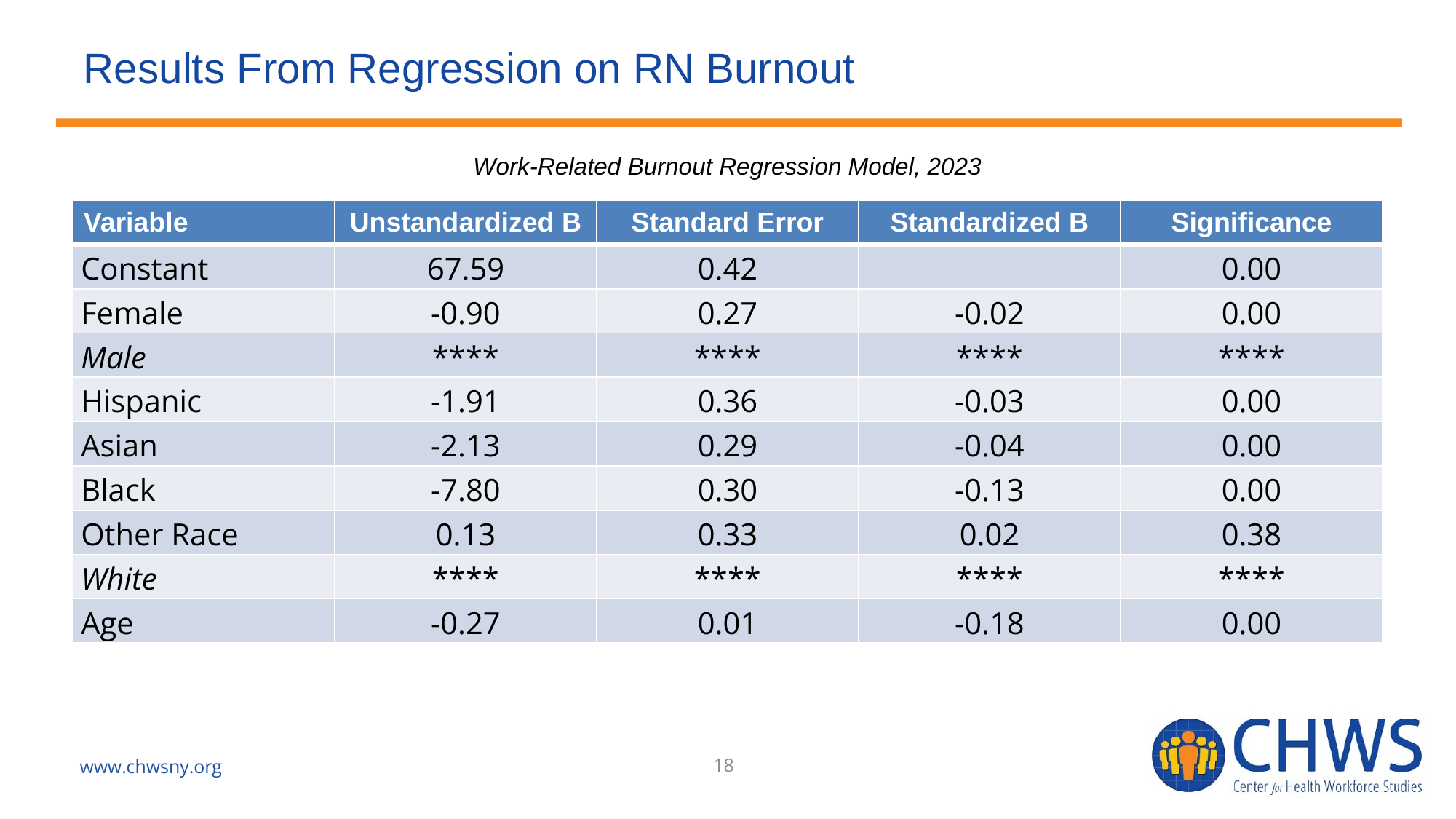

# Results From Regression on RN Burnout
Work-Related Burnout Regression Model, 2023
| Variable | Unstandardized B | Standard Error | Standardized B | Significance |
| --- | --- | --- | --- | --- |
| Constant | 67.59 | 0.42 |  | 0.00 |
| Female | -0.90 | 0.27 | -0.02 | 0.00 |
| Male | \*\*\*\* | \*\*\*\* | \*\*\*\* | \*\*\*\* |
| Hispanic | -1.91 | 0.36 | -0.03 | 0.00 |
| Asian | -2.13 | 0.29 | -0.04 | 0.00 |
| Black | -7.80 | 0.30 | -0.13 | 0.00 |
| Other Race | 0.13 | 0.33 | 0.02 | 0.38 |
| White | \*\*\*\* | \*\*\*\* | \*\*\*\* | \*\*\*\* |
| Age | -0.27 | 0.01 | -0.18 | 0.00 |
www.chwsny.org
18